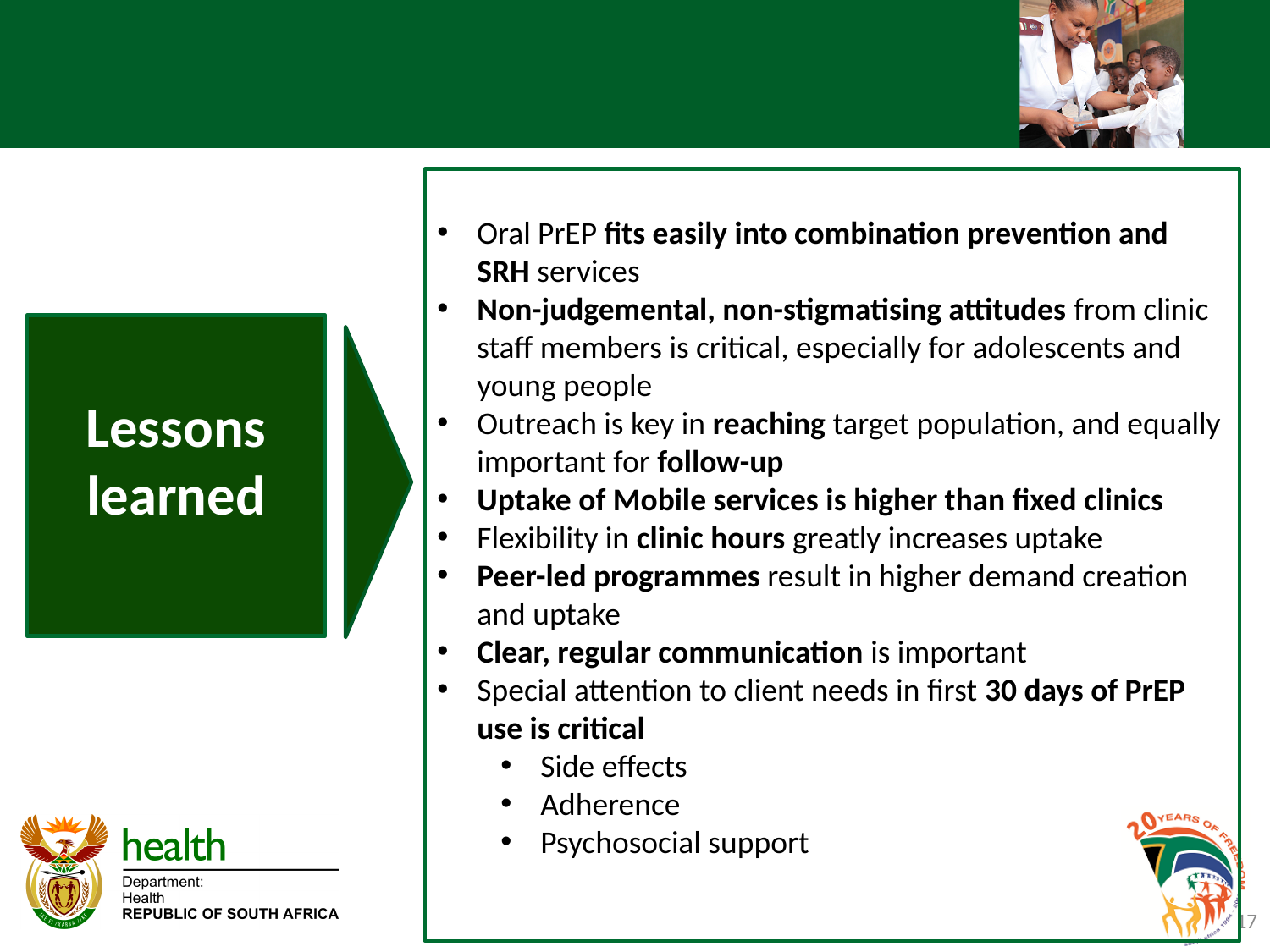

# Oral PrEP Implementation for Key and Vulnerable Populations
Oral PrEP fits easily into combination prevention and SRH services
Non-judgemental, non-stigmatising attitudes from clinic staff members is critical, especially for adolescents and young people
Outreach is key in reaching target population, and equally important for follow-up
Uptake of Mobile services is higher than fixed clinics
Flexibility in clinic hours greatly increases uptake
Peer-led programmes result in higher demand creation and uptake
Clear, regular communication is important
Special attention to client needs in first 30 days of PrEP use is critical
Side effects
Adherence
Psychosocial support

Lessons learned

17